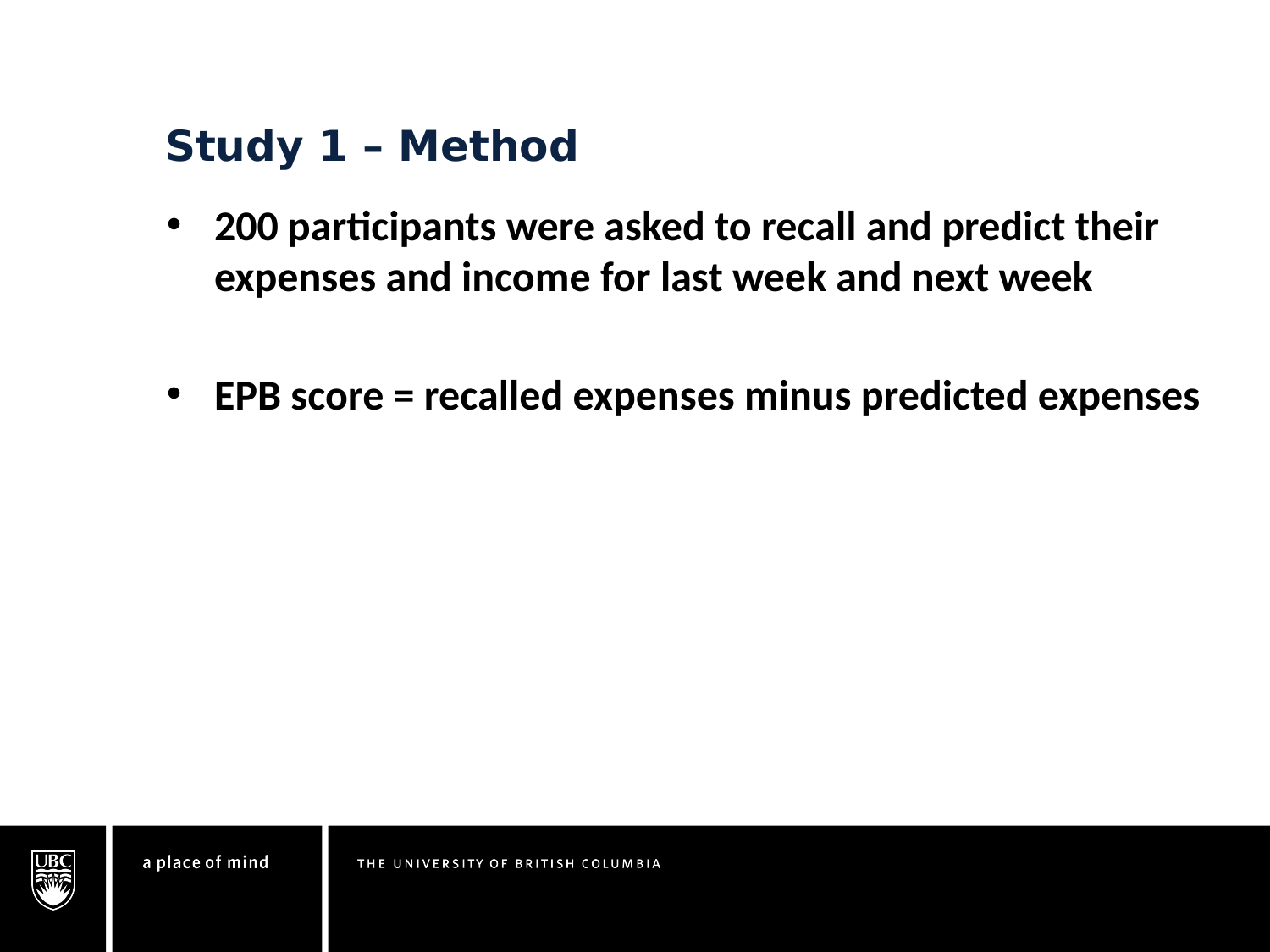

Study 1 – Method
200 participants were asked to recall and predict their expenses and income for last week and next week

EPB score = recalled expenses minus predicted expenses